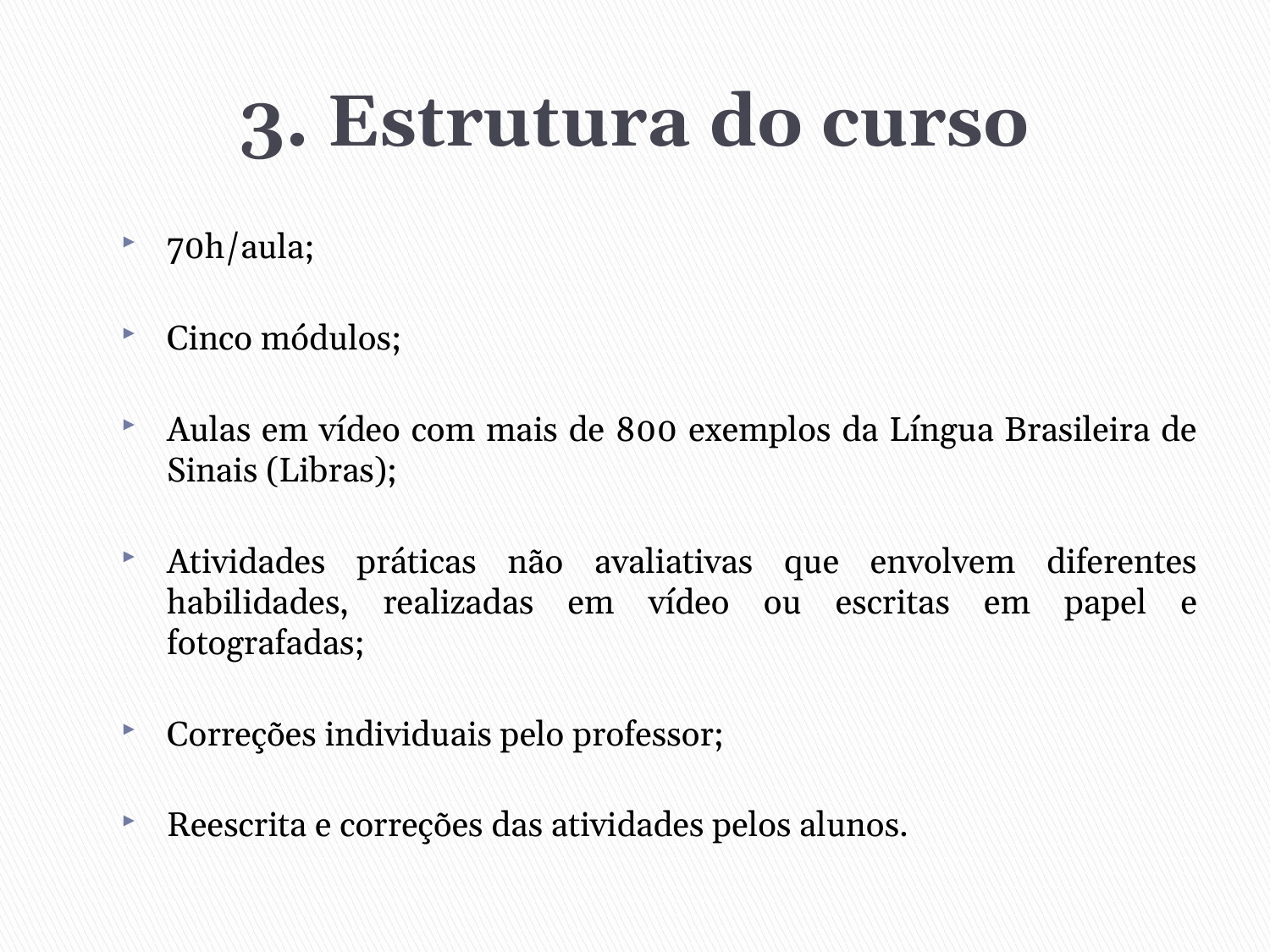

# 3. Estrutura do curso
70h/aula;

Cinco módulos;

Aulas em vídeo com mais de 800 exemplos da Língua Brasileira de Sinais (Libras);

Atividades práticas não avaliativas que envolvem diferentes habilidades, realizadas em vídeo ou escritas em papel e fotografadas;

Correções individuais pelo professor;

Reescrita e correções das atividades pelos alunos.